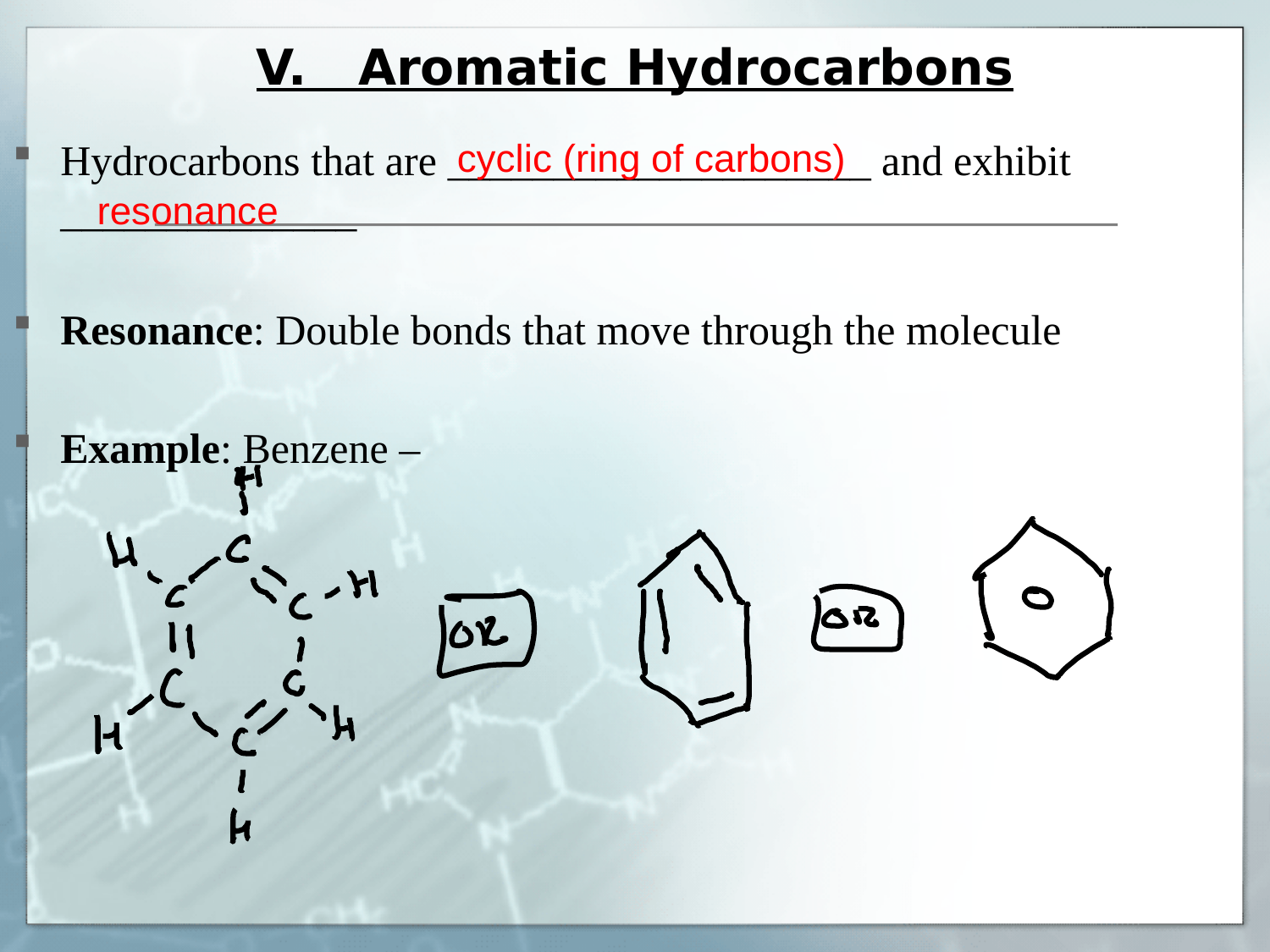

# V.   Aromatic Hydrocarbons

Hydrocarbons that are ____________________ and exhibit ______________

Resonance: Double bonds that move through the molecule

Example: Benzene –

cyclic (ring of carbons)
resonance